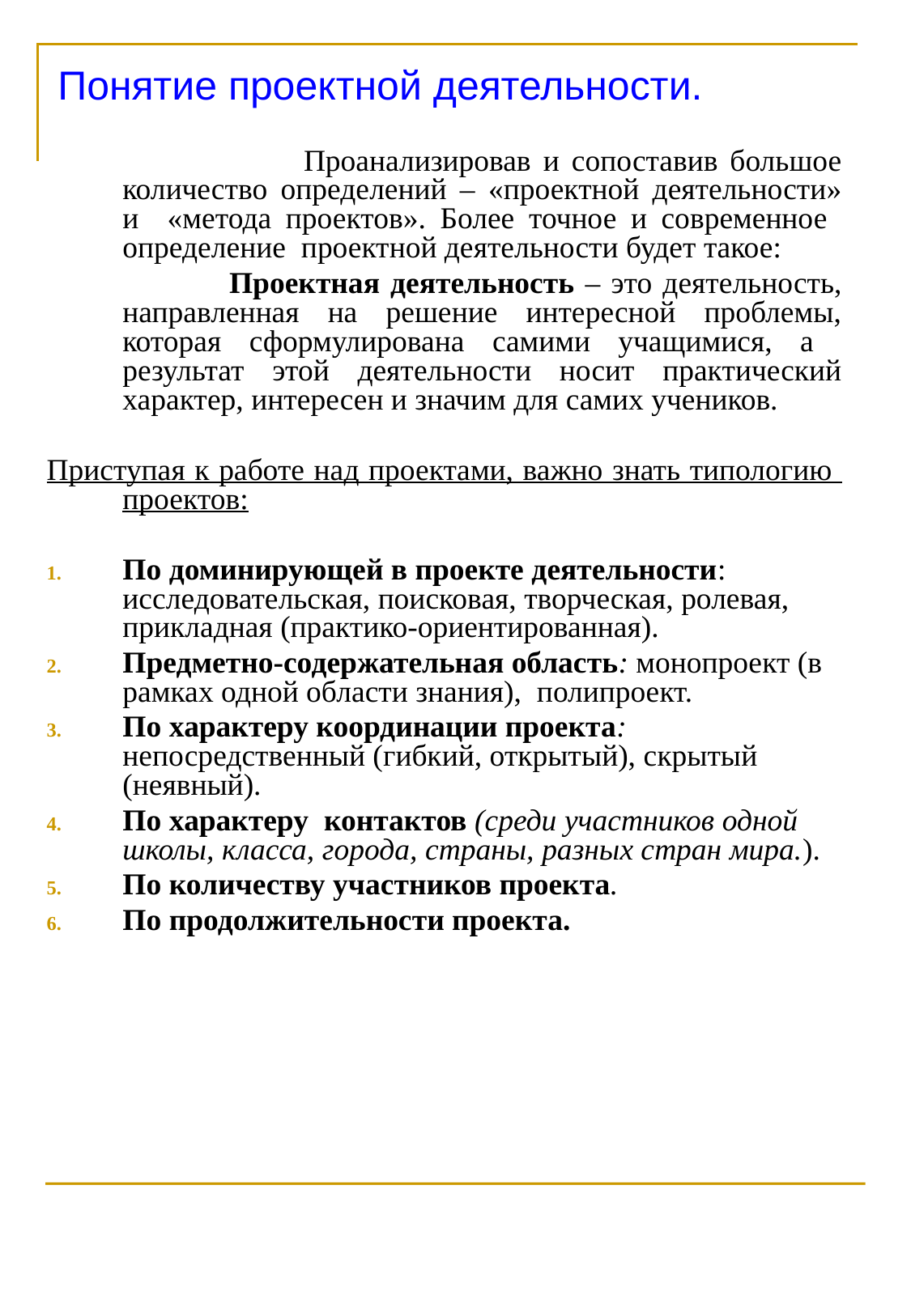

# Понятие проектной деятельности.
                     Проанализировав и сопоставив большое количество определений – «проектной деятельности» и  «метода проектов». Более точное и современное  определение  проектной деятельности будет такое:
                 Проектная деятельность – это деятельность, направленная на решение интересной проблемы, которая сформулирована самими учащимися, а  результат этой деятельности носит практический характер, интересен и значим для самих учеников.

Приступая к работе над проектами, важно знать типологию  проектов:

По доминирующей в проекте деятельности: исследовательская, поисковая, творческая, ролевая, прикладная (практико-ориентированная).
Предметно-содержательная область: монопроект (в рамках одной области знания),  полипроект.
По характеру координации проекта: непосредственный (гибкий, открытый), скрытый (неявный).
По характеру  контактов (среди участников одной школы, класса, города, страны, разных стран мира.).
По количеству участников проекта.
По продолжительности проекта.